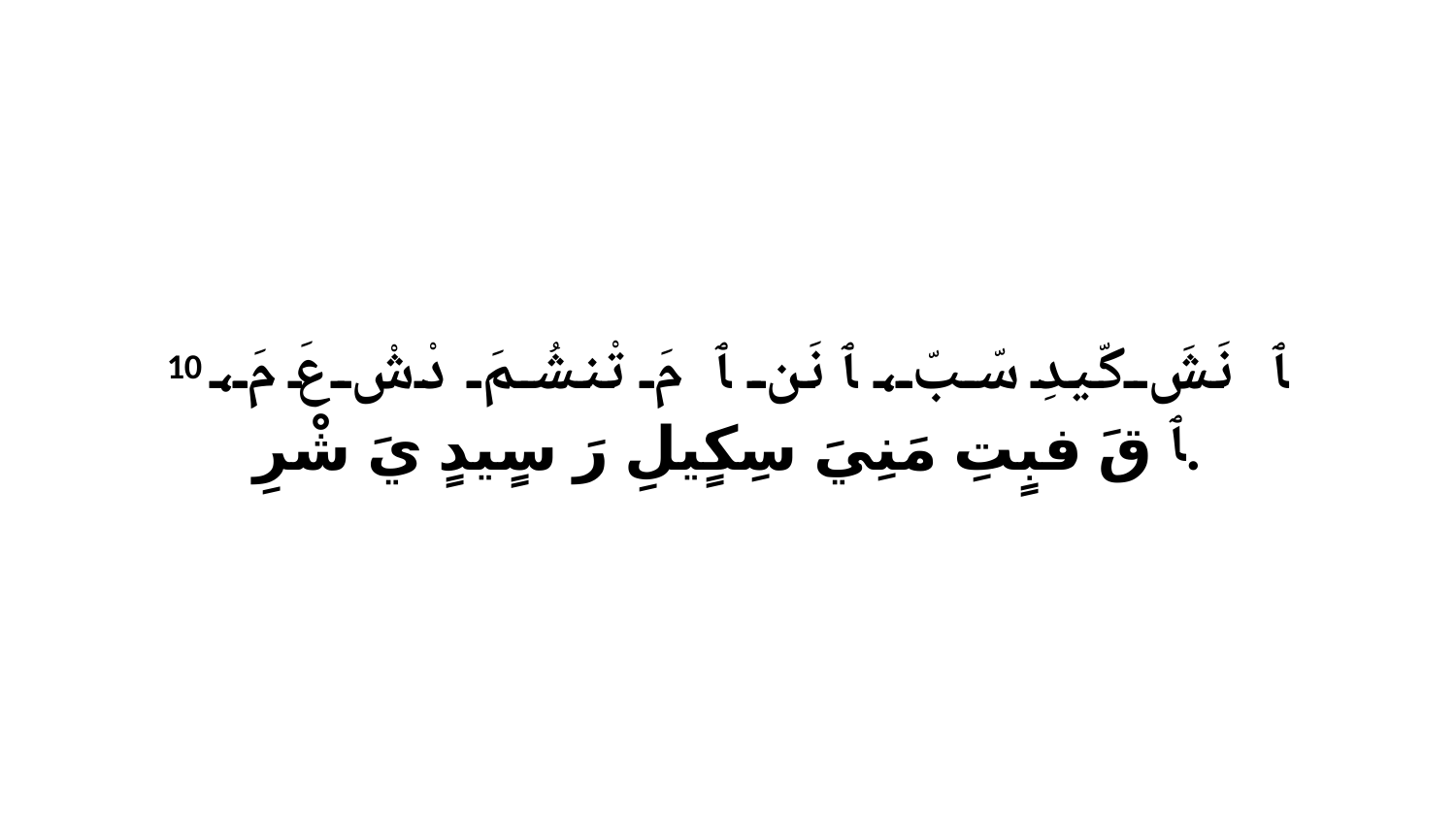

10 ﭑ نَشَ كّيدِ سّبّ، ﭑ نَن ﭑ مَ تْنشُمَ دْشْ عَ مَ، ﭑ قَ فبٍتِ مَنِيَ سِكٍيلِ رَ سٍيدٍ يَ شْرِ.